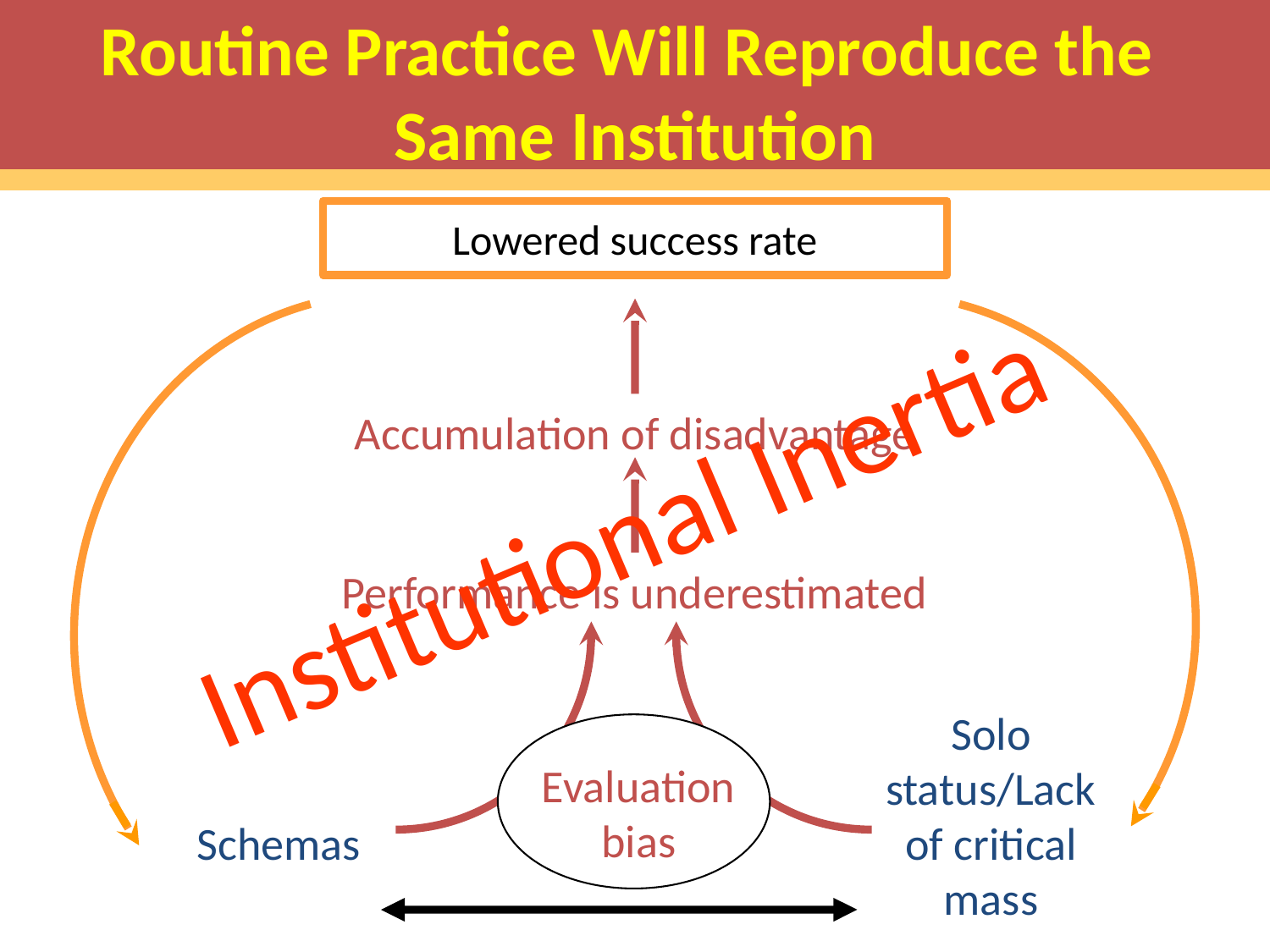

Self-reinforcing Cycle
Routine Practice Will Reproduce the
Same Institution

# Lowered success rate

Accumulation of disadvantage

Institutional Inertia

Performance is underestimated

Evaluation bias
Solo status/Lack of critical mass
Schemas

33